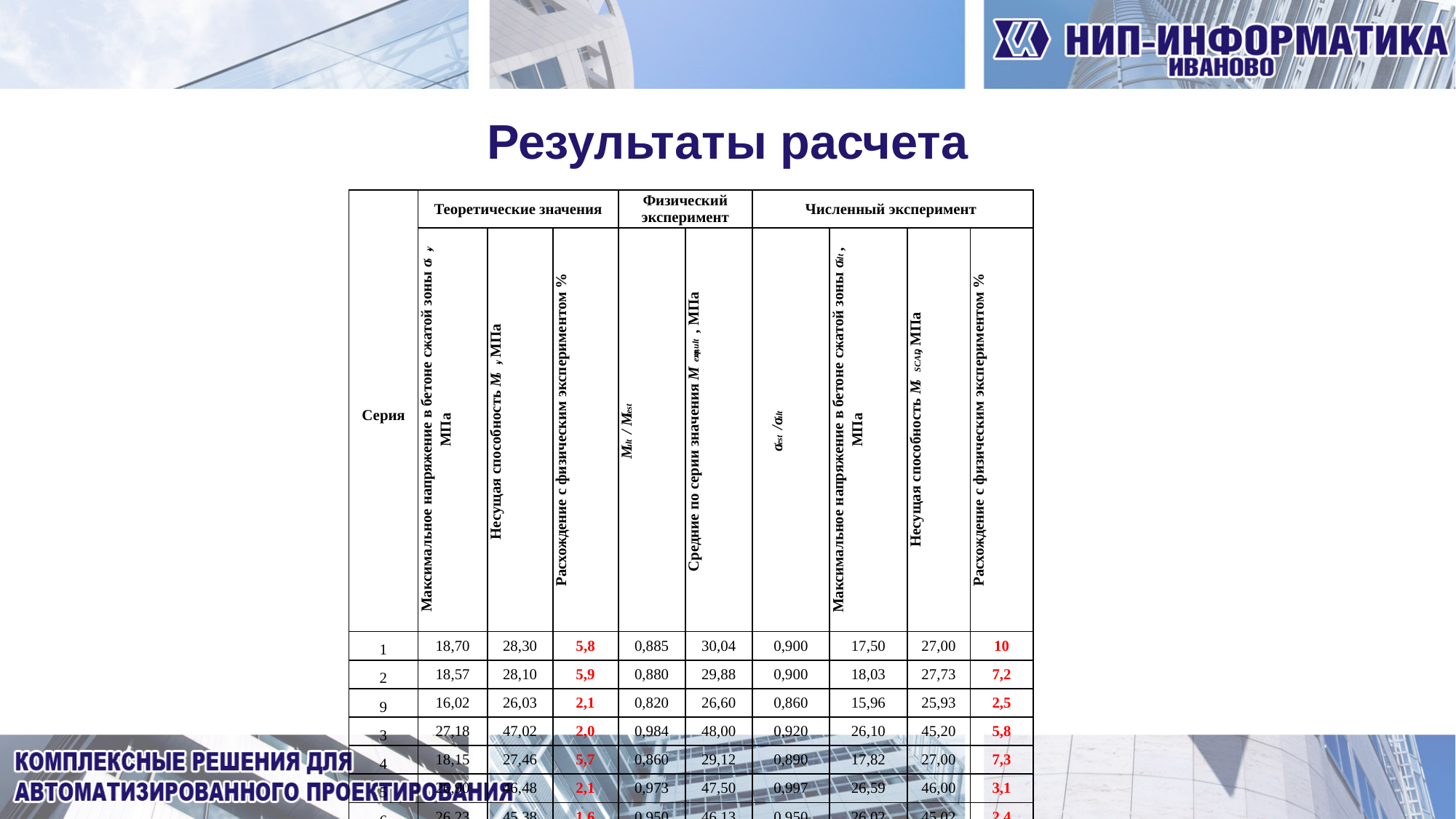

Результаты расчета
| Серия | Теоретические значения |  |  | Физический эксперимент |  | Численный эксперимент |  |  |  |
| --- | --- | --- | --- | --- | --- | --- | --- | --- | --- |
|  | Максимальное напряжение в бетоне сжатой зоны σbv, МПа | Несущая способность Mbv, МПа | Расхождение с физическим экспериментом % | Mult / Mtest | Средние по серии значения Mexpm,ult , МПа | σtest /σult | Максимальное напряжение в бетоне сжатой зоны σult, МПа | Несущая способность MbSСAD, МПа | Расхождение с физическим экспериментом % |
| 1 | 18,70 | 28,30 | 5,8 | 0,885 | 30,04 | 0,900 | 17,50 | 27,00 | 10 |
| 2 | 18,57 | 28,10 | 5,9 | 0,880 | 29,88 | 0,900 | 18,03 | 27,73 | 7,2 |
| 9 | 16,02 | 26,03 | 2,1 | 0,820 | 26,60 | 0,860 | 15,96 | 25,93 | 2,5 |
| 3 | 27,18 | 47,02 | 2,0 | 0,984 | 48,00 | 0,920 | 26,10 | 45,20 | 5,8 |
| 4 | 18,15 | 27,46 | 5,7 | 0,860 | 29,12 | 0,890 | 17,82 | 27,00 | 7,3 |
| 5 | 26,90 | 46,48 | 2,1 | 0,973 | 47,50 | 0,997 | 26,59 | 46,00 | 3,1 |
| 6 | 26.23 | 45,38 | 1,6 | 0,950 | 46,13 | 0,950 | 26,02 | 45,02 | 2,4 |
| 10 | 19,10 | 35,10 | 11,6 | 0,92 | 39,70 | 0,980 | 18,99 | 34,94 | 11,9 |
| 7 | 21,10 | 32,00 | 5,7 | 1,00 | 33,95 | 1,00 | 18,77 | 28,41 | 8,9 |
| 8 | 27,61 | 47,80 | 2,0 | 1,00 | 48,80 | 1,00 | 27,33 | 47,30 | 3 |
| 11 | 19,54 | 31,75 | 1,7 | 1,00 | 32,29 | 1,00 | 18,204 | 29,60 | 8,3 |
| 12 | 20,76 | 38,20 | 11,5 | 1,00 | 43,20 | 1,00 | 23,40 | 43,00 | 0,5 |